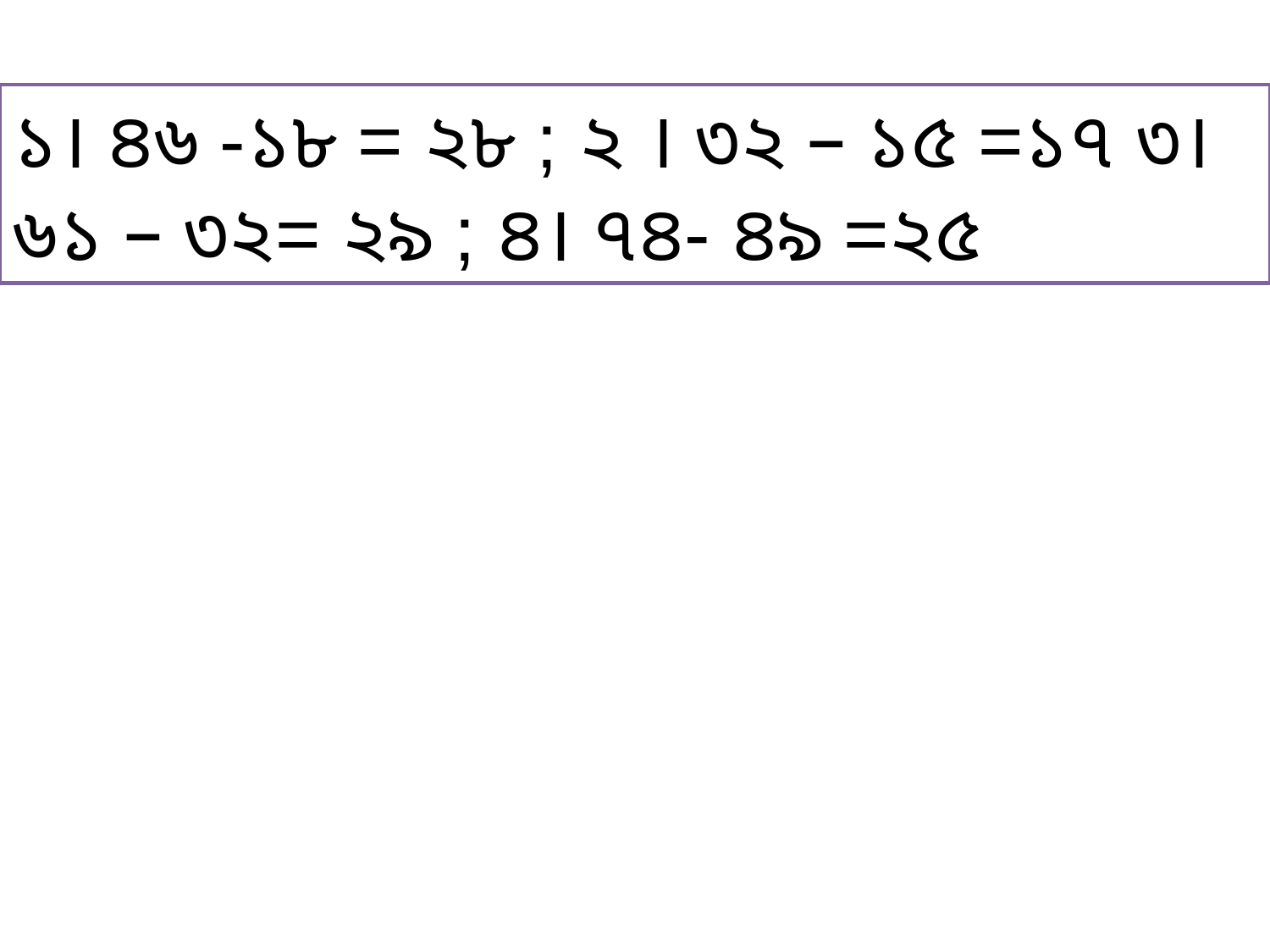

১। ৪৬ -১৮ = ২৮ ; ২ । ৩২ – ১৫ =১৭ ৩। ৬১ – ৩২= ২৯ ; ৪। ৭৪- ৪৯ =২৫